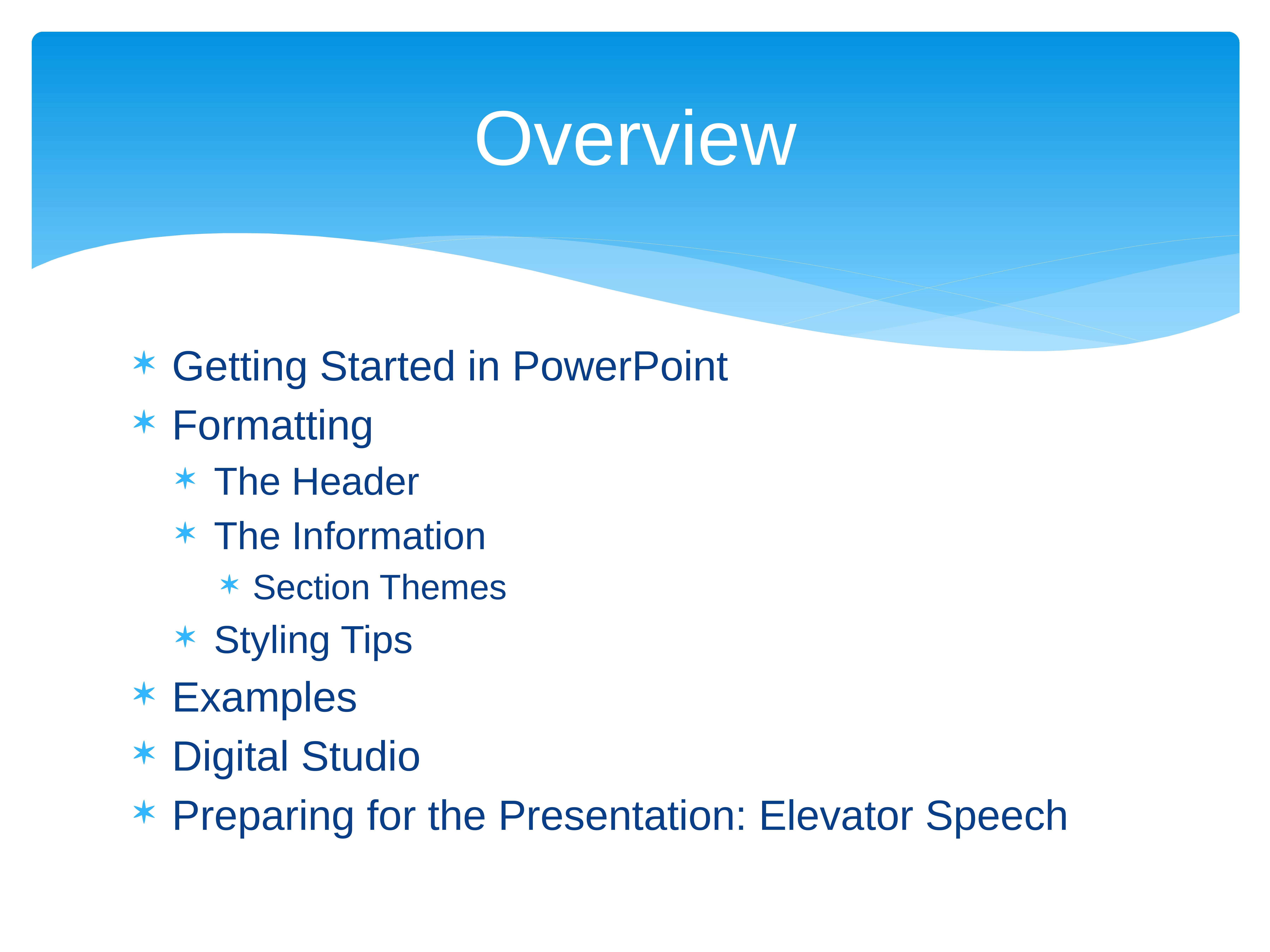

# Overview
Getting Started in PowerPoint
Formatting
The Header
The Information
Section Themes
Styling Tips
Examples
Digital Studio
Preparing for the Presentation: Elevator Speech